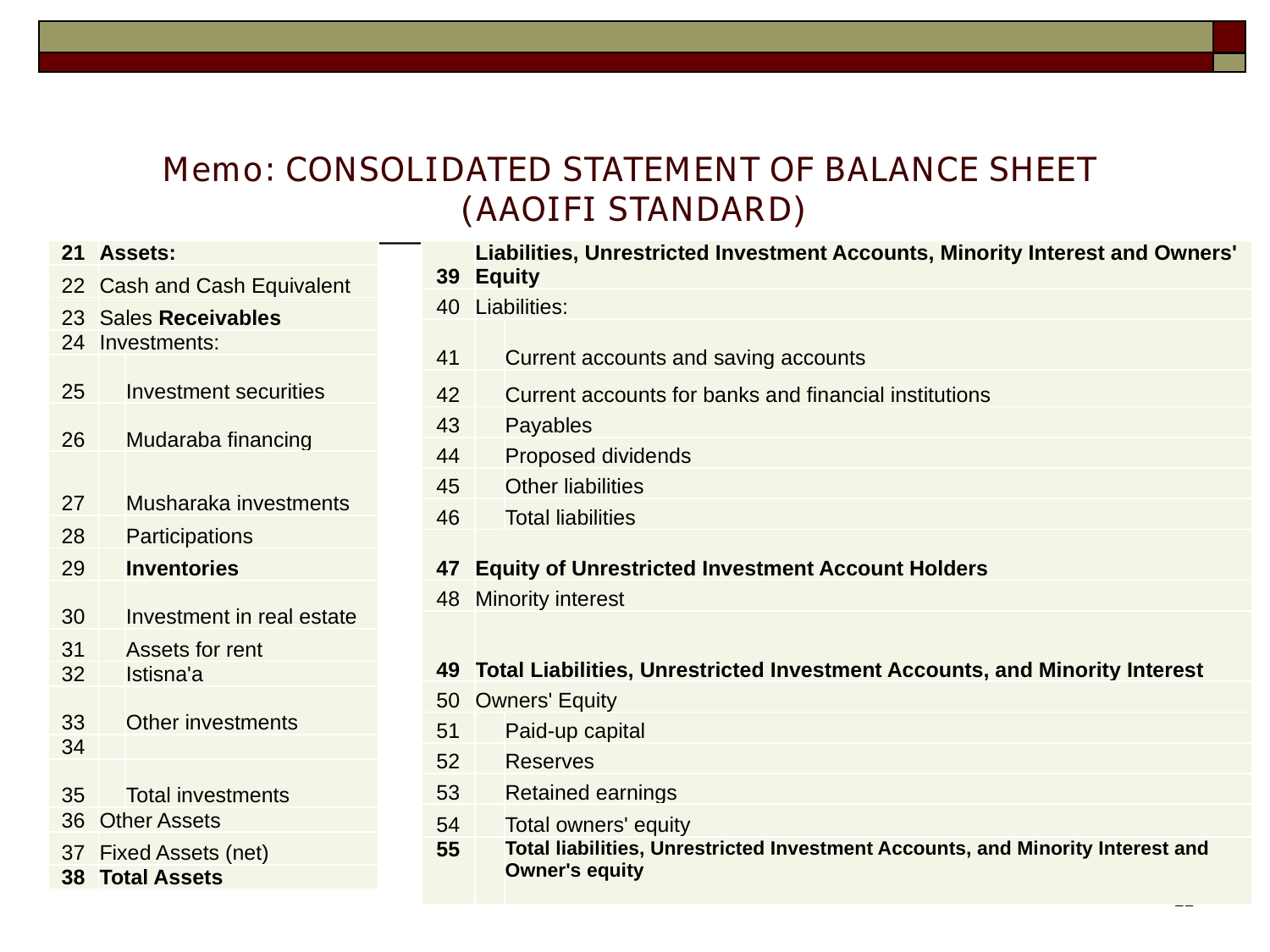

# Memo: CONSOLIDATED STATEMENT OF BALANCE SHEET (AAOIFI STANDARD)
| 21 | Assets: |  |
| --- | --- | --- |
| 22 | Cash and Cash Equivalent |  |
| 23 | Sales Receivables |  |
| 24 | Investments: |  |
| 25 |  | Investment securities |
| 26 |  | Mudaraba financing |
| 27 |  | Musharaka investments |
| 28 |  | Participations |
| 29 |  | Inventories |
| 30 |  | Investment in real estate |
| 31 |  | Assets for rent |
| 32 |  | Istisna'a |
| 33 |  | Other investments |
| 34 |  |  |
| 35 |  | Total investments |
| 36 | Other Assets |  |
| 37 | Fixed Assets (net) |  |
| 38 | Total Assets |  |
| 39 | Liabilities, Unrestricted Investment Accounts, Minority Interest and Owners' Equity |  |
| --- | --- | --- |
| 40 | Liabilities: |  |
| 41 |  | Current accounts and saving accounts |
| 42 |  | Current accounts for banks and financial institutions |
| 43 |  | Payables |
| 44 |  | Proposed dividends |
| 45 |  | Other liabilities |
| 46 |  | Total liabilities |
| 47 | Equity of Unrestricted Investment Account Holders |  |
| 48 | Minority interest |  |
| 49 | Total Liabilities, Unrestricted Investment Accounts, and Minority Interest |  |
| 50 | Owners' Equity |  |
| 51 |  | Paid-up capital |
| 52 |  | Reserves |
| 53 |  | Retained earnings |
| 54 |  | Total owners' equity |
| 55 |  | Total liabilities, Unrestricted Investment Accounts, and Minority Interest and Owner's equity |
21